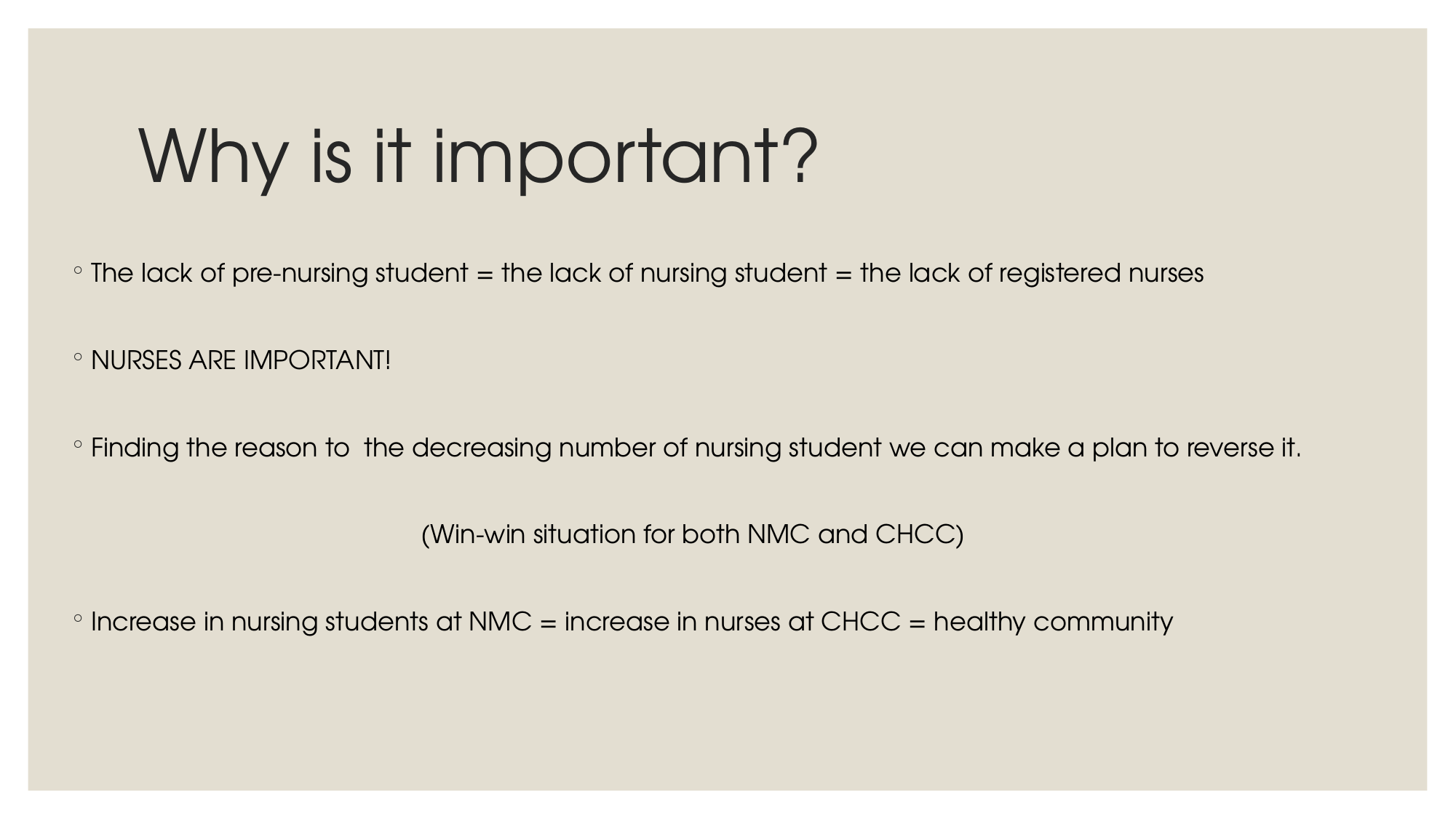

# Why is it important?
The lack of pre-nursing student = the lack of nursing student = the lack of registered nurses

NURSES ARE IMPORTANT!

Finding the reason to  the decreasing number of nursing student we can make a plan to reverse it.

(Win-win situation for both NMC and CHCC)

Increase in nursing students at NMC = increase in nurses at CHCC = healthy community